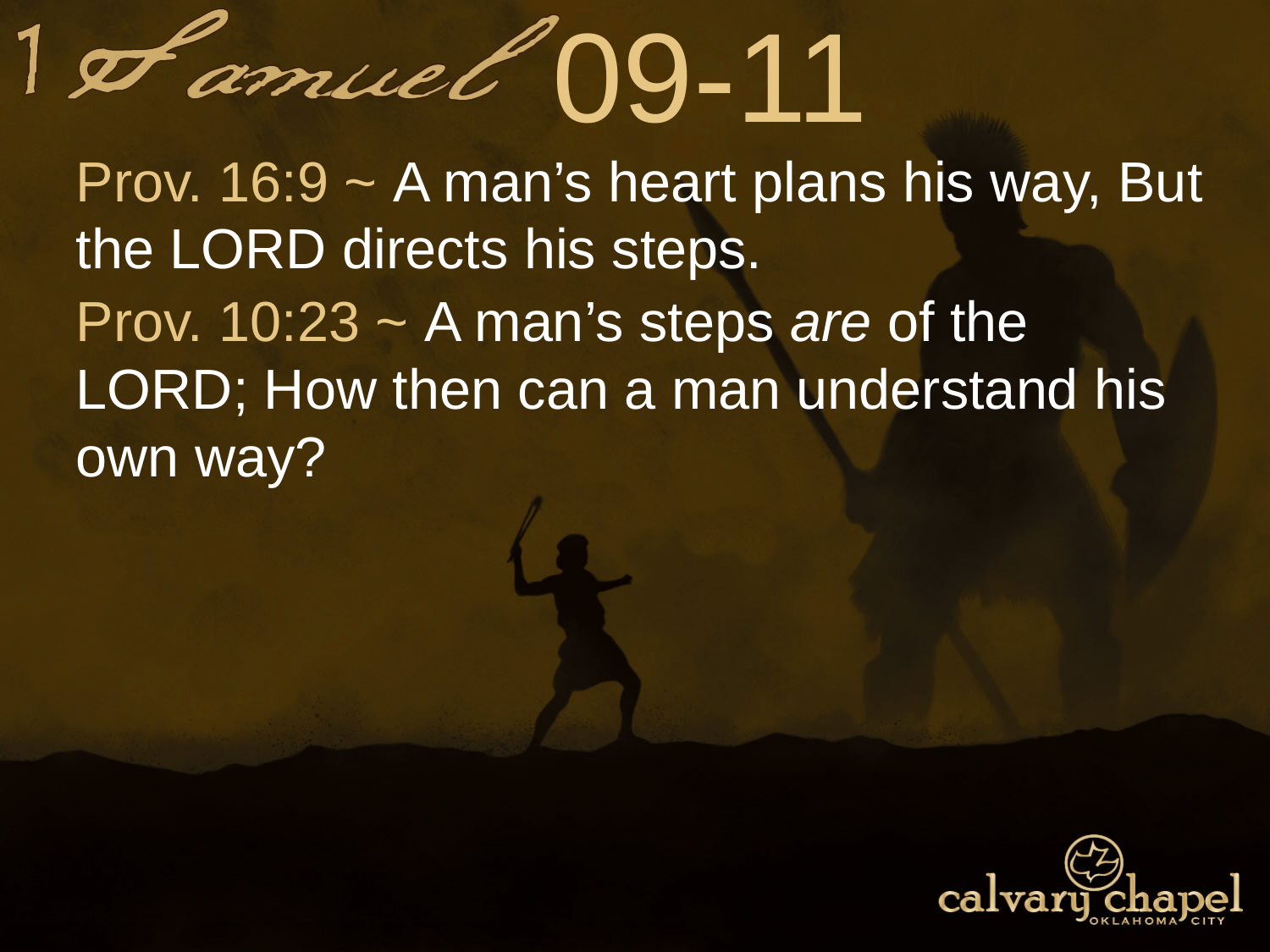

09-11
Prov. 16:9 ~ A man’s heart plans his way, But the LORD directs his steps.
Prov. 10:23 ~ A man’s steps are of the LORD; How then can a man understand his own way?